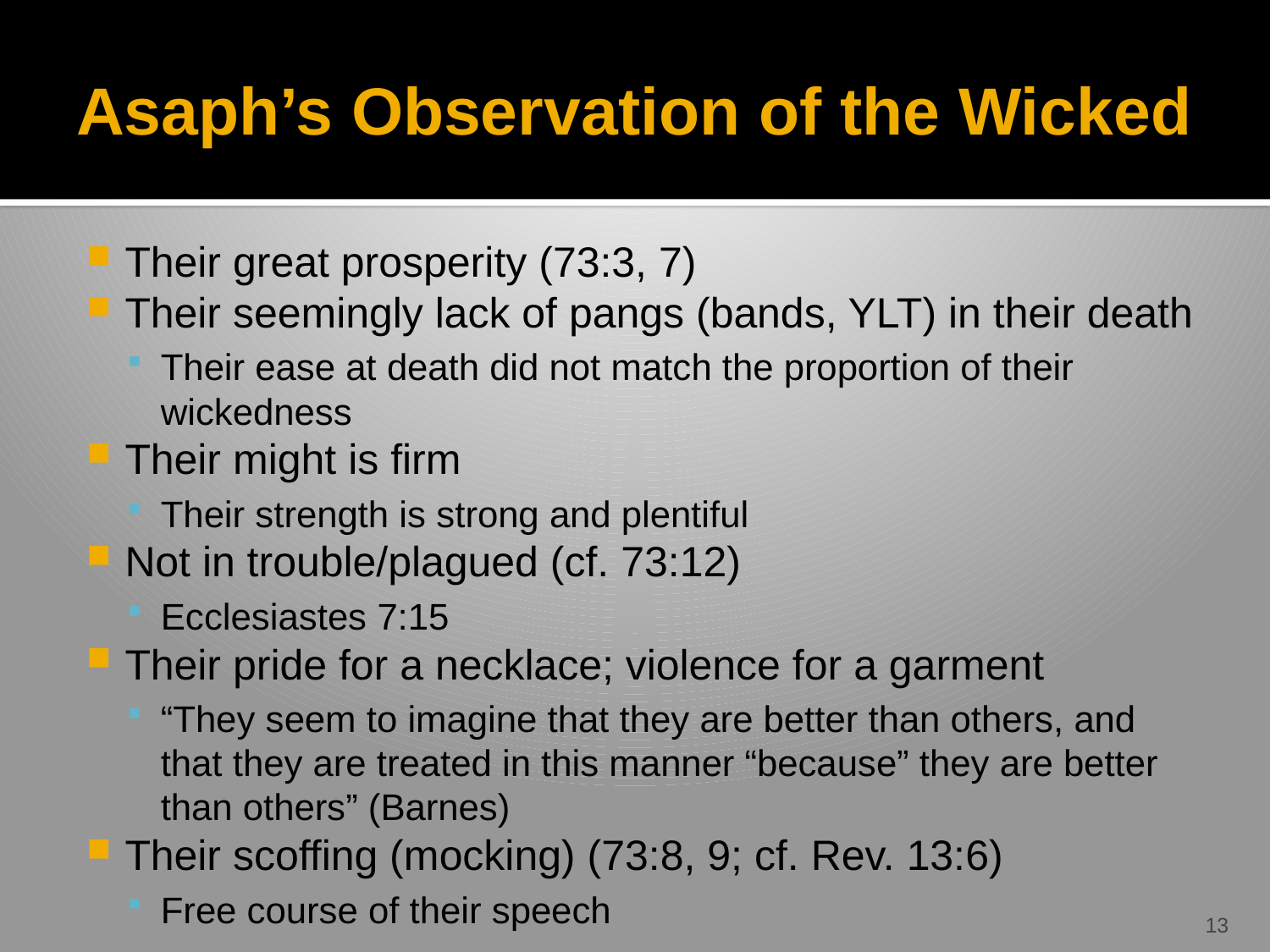

# Asaph’s Observation of the Wicked
Their great prosperity (73:3, 7)
Their seemingly lack of pangs (bands, YLT) in their death
Their ease at death did not match the proportion of their wickedness
Their might is firm
Their strength is strong and plentiful
Not in trouble/plagued (cf. 73:12)
Ecclesiastes 7:15
Their pride for a necklace; violence for a garment
“They seem to imagine that they are better than others, and that they are treated in this manner “because” they are better than others” (Barnes)
Their scoffing (mocking) (73:8, 9; cf. Rev. 13:6)
Free course of their speech

13